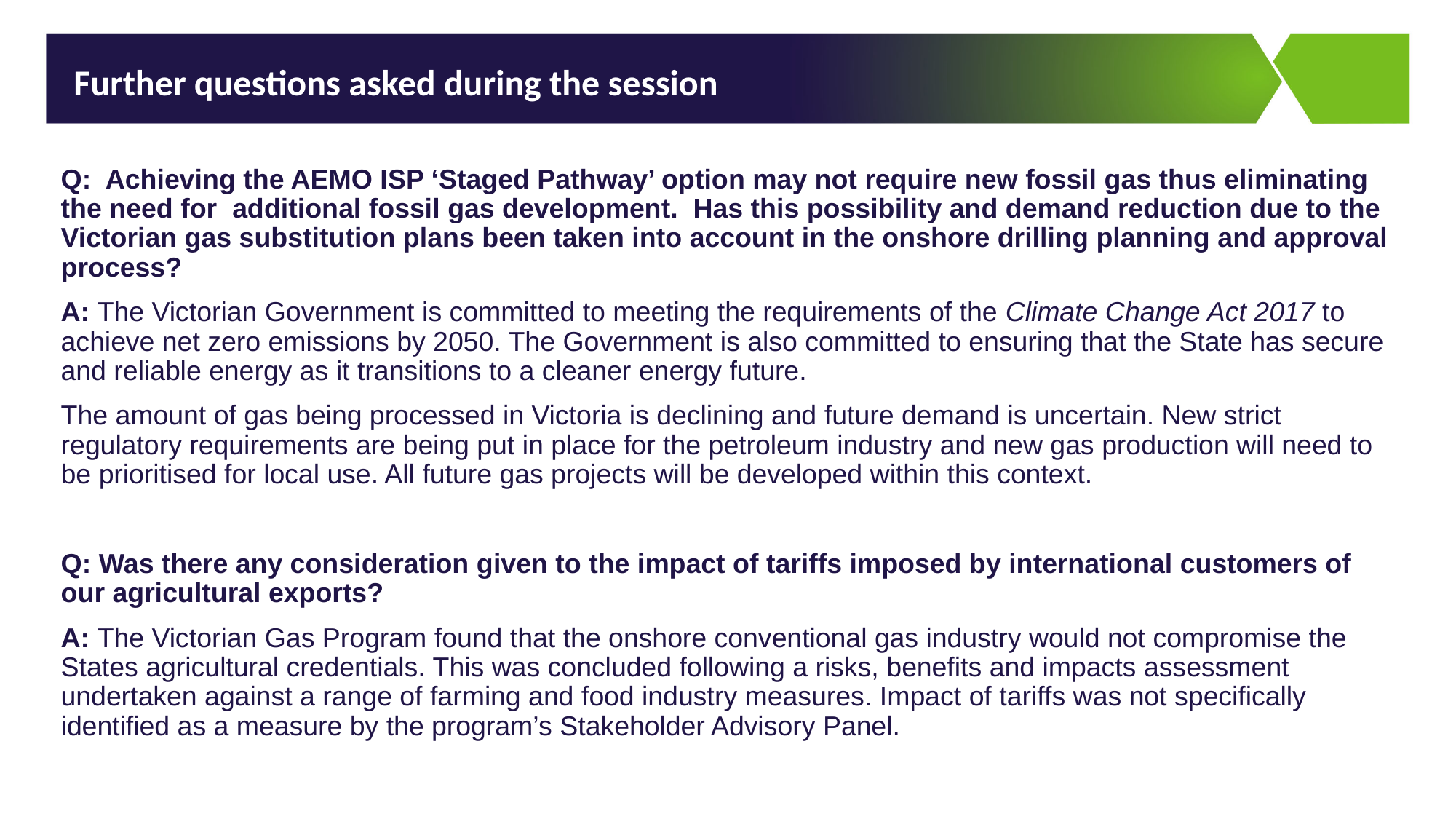

Further questions asked during the session
Q:  Achieving the AEMO ISP ‘Staged Pathway’ option may not require new fossil gas thus eliminating the need for  additional fossil gas development.  Has this possibility and demand reduction due to the Victorian gas substitution plans been taken into account in the onshore drilling planning and approval process?
A: The Victorian Government is committed to meeting the requirements of the Climate Change Act 2017 to achieve net zero emissions by 2050. The Government is also committed to ensuring that the State has secure and reliable energy as it transitions to a cleaner energy future.
The amount of gas being processed in Victoria is declining and future demand is uncertain. New strict regulatory requirements are being put in place for the petroleum industry and new gas production will need to be prioritised for local use. All future gas projects will be developed within this context.

Q: Was there any consideration given to the impact of tariffs imposed by international customers of our agricultural exports?
A: The Victorian Gas Program found that the onshore conventional gas industry would not compromise the States agricultural credentials. This was concluded following a risks, benefits and impacts assessment undertaken against a range of farming and food industry measures. Impact of tariffs was not specifically identified as a measure by the program’s Stakeholder Advisory Panel.